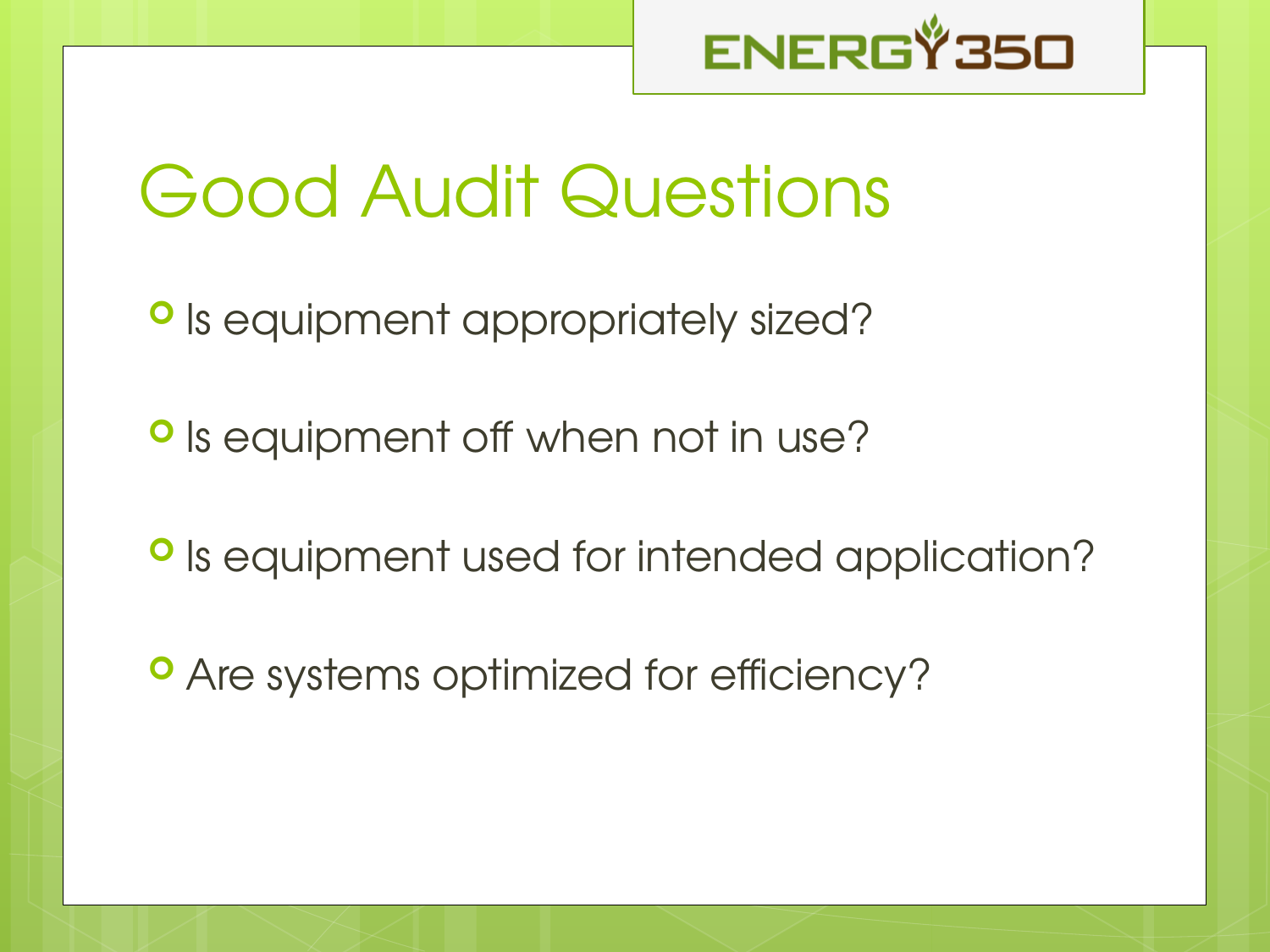

# Good Audit Questions
Is equipment appropriately sized?

Is equipment off when not in use?

Is equipment used for intended application?

Are systems optimized for efficiency?